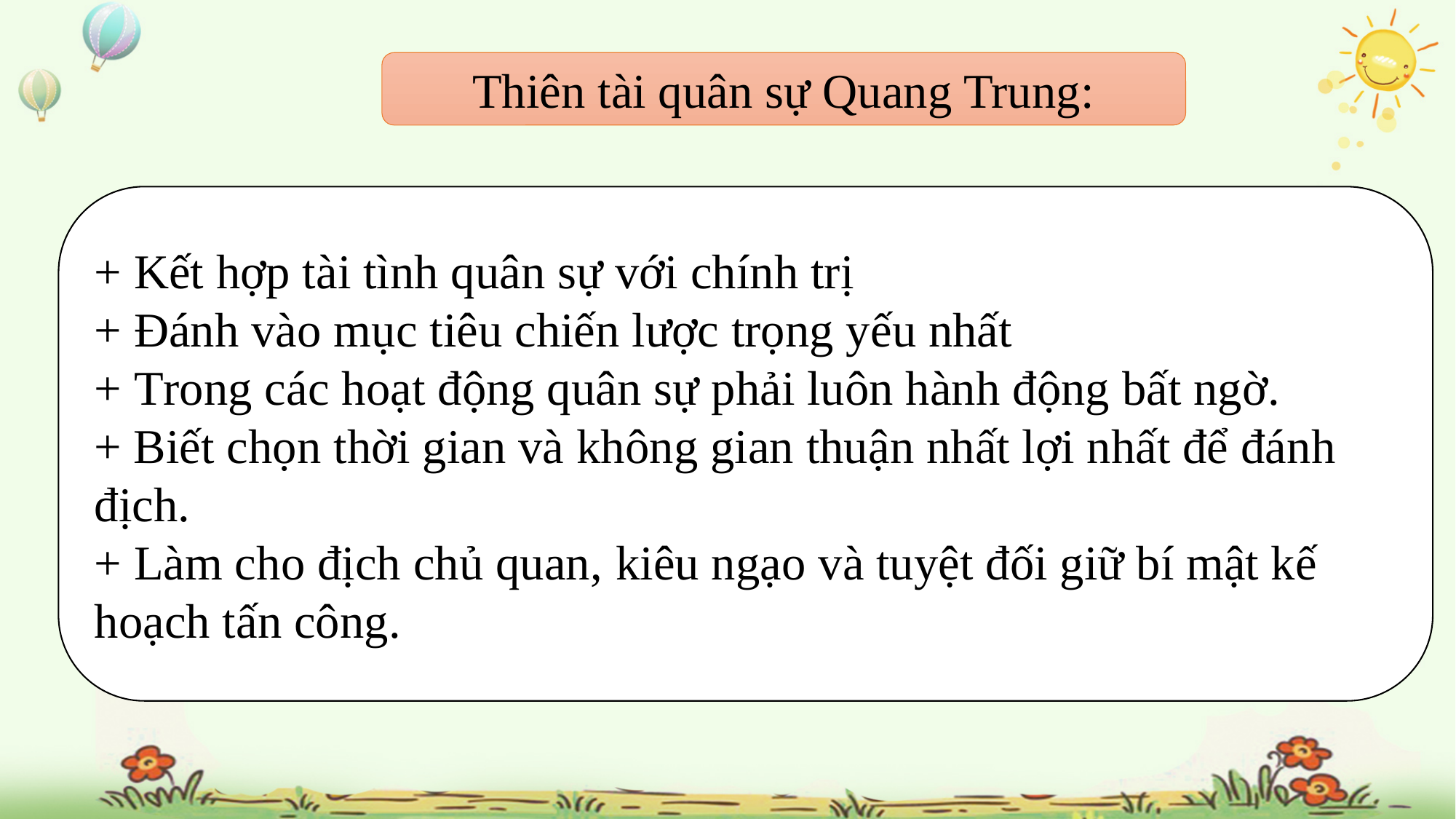

Thiên tài quân sự Quang Trung:
+ Kết hợp tài tình quân sự với chính trị
+ Đánh vào mục tiêu chiến lược trọng yếu nhất
+ Trong các hoạt động quân sự phải luôn hành động bất ngờ.
+ Biết chọn thời gian và không gian thuận nhất lợi nhất để đánh địch.
+ Làm cho địch chủ quan, kiêu ngạo và tuyệt đối giữ bí mật kế hoạch tấn công.